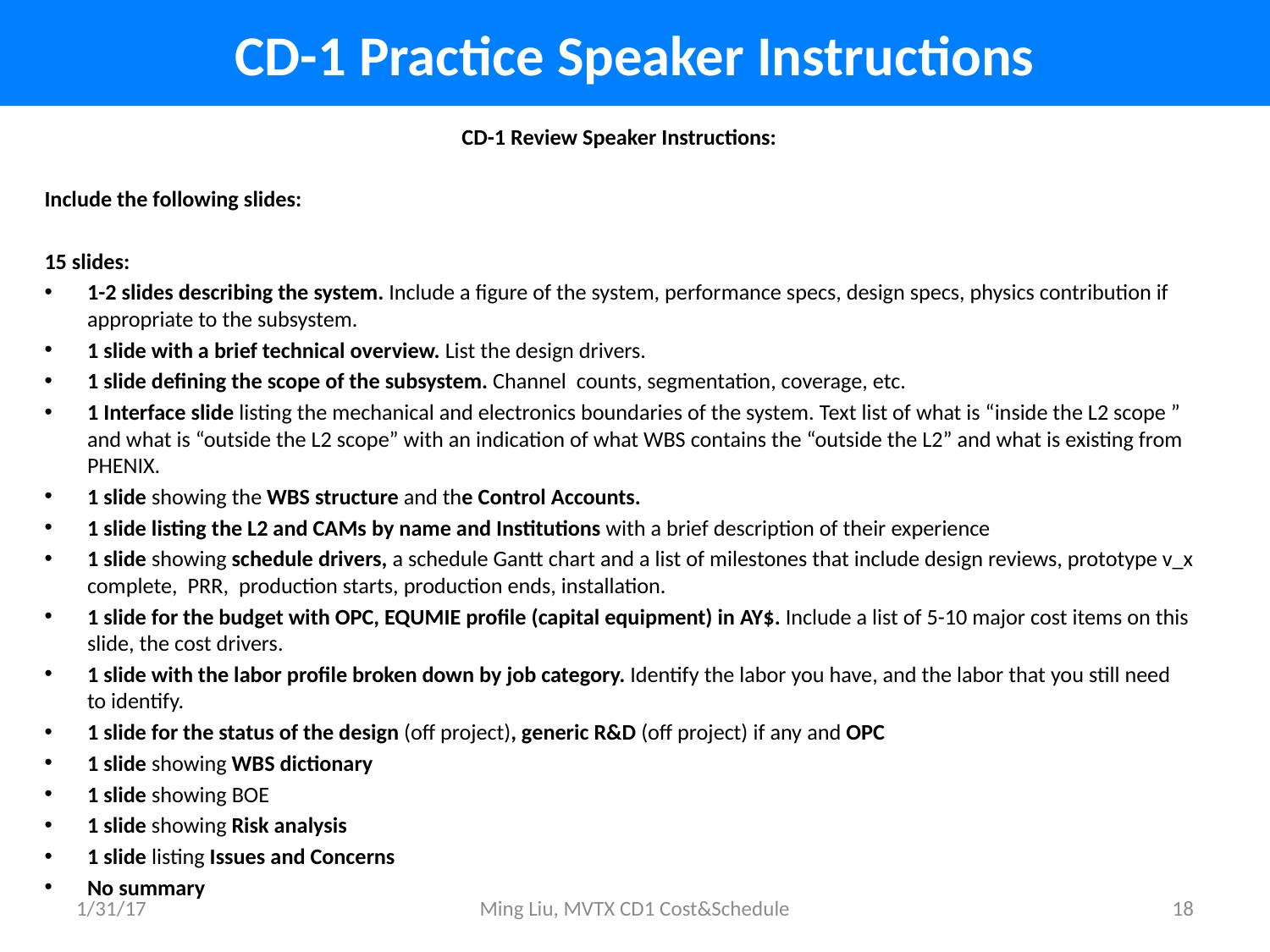

# CD-1 Practice Speaker Instructions
CD-1 Review Speaker Instructions:

Include the following slides:

15 slides:
1-2 slides describing the system. Include a figure of the system, performance specs, design specs, physics contribution if appropriate to the subsystem.
1 slide with a brief technical overview. List the design drivers.
1 slide defining the scope of the subsystem. Channel  counts, segmentation, coverage, etc.
1 Interface slide listing the mechanical and electronics boundaries of the system. Text list of what is “inside the L2 scope ” and what is “outside the L2 scope” with an indication of what WBS contains the “outside the L2” and what is existing from PHENIX.
1 slide showing the WBS structure and the Control Accounts.
1 slide listing the L2 and CAMs by name and Institutions with a brief description of their experience
1 slide showing schedule drivers, a schedule Gantt chart and a list of milestones that include design reviews, prototype v_x complete,  PRR,  production starts, production ends, installation.
1 slide for the budget with OPC, EQUMIE profile (capital equipment) in AY$. Include a list of 5-10 major cost items on this slide, the cost drivers.
1 slide with the labor profile broken down by job category. Identify the labor you have, and the labor that you still need to identify.
1 slide for the status of the design (off project), generic R&D (off project) if any and OPC
1 slide showing WBS dictionary
1 slide showing BOE
1 slide showing Risk analysis
1 slide listing Issues and Concerns
No summary

1/31/17
Ming Liu, MVTX CD1 Cost&Schedule
18